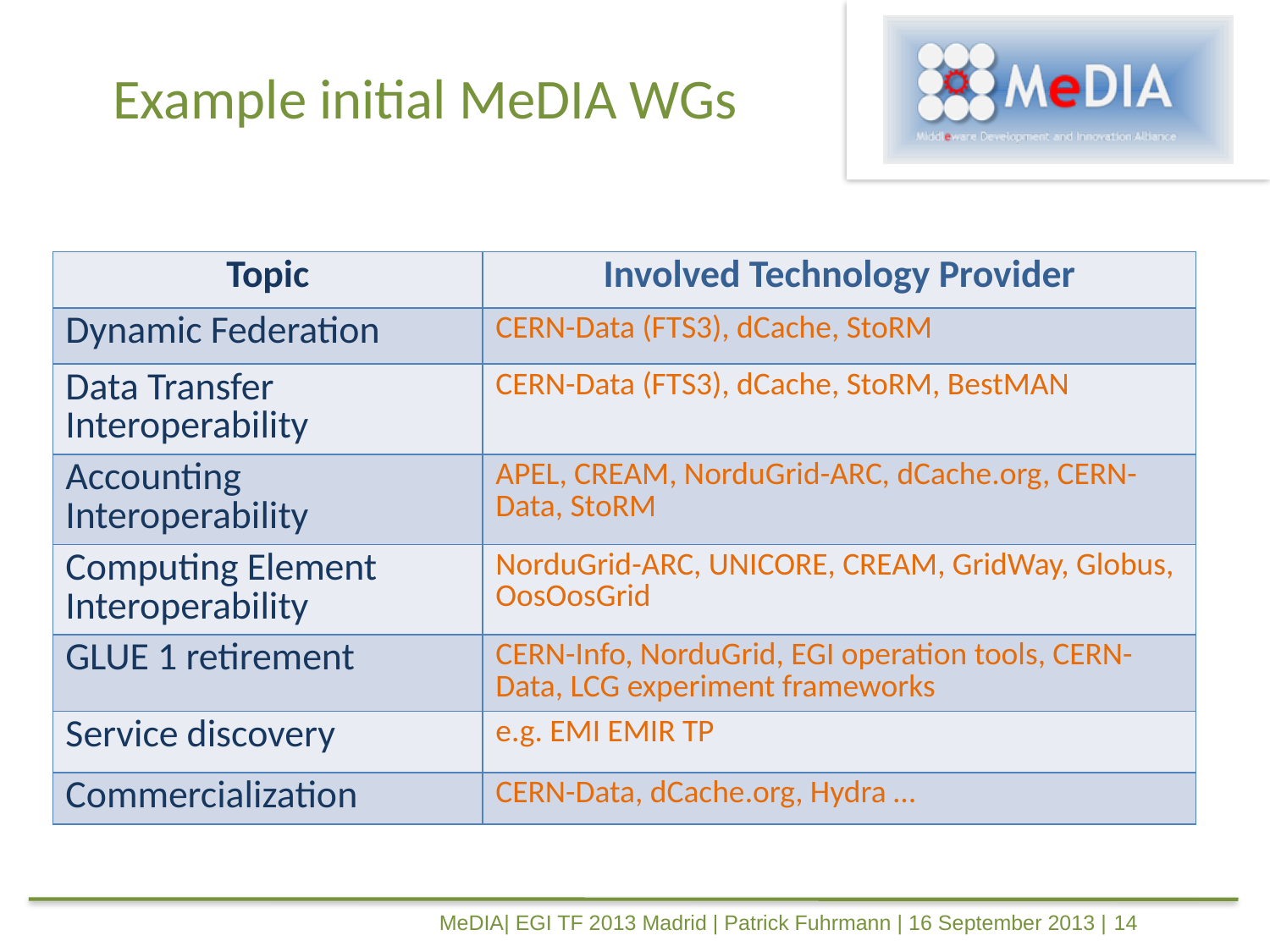

# Example initial MeDIA WGs
| Topic | Involved Technology Provider |
| --- | --- |
| Dynamic Federation | CERN-Data (FTS3), dCache, StoRM |
| Data Transfer Interoperability | CERN-Data (FTS3), dCache, StoRM, BestMAN |
| Accounting Interoperability | APEL, CREAM, NorduGrid-ARC, dCache.org, CERN-Data, StoRM |
| Computing Element Interoperability | NorduGrid-ARC, UNICORE, CREAM, GridWay, Globus, OosOosGrid |
| GLUE 1 retirement | CERN-Info, NorduGrid, EGI operation tools, CERN-Data, LCG experiment frameworks |
| Service discovery | e.g. EMI EMIR TP |
| Commercialization | CERN-Data, dCache.org, Hydra … |